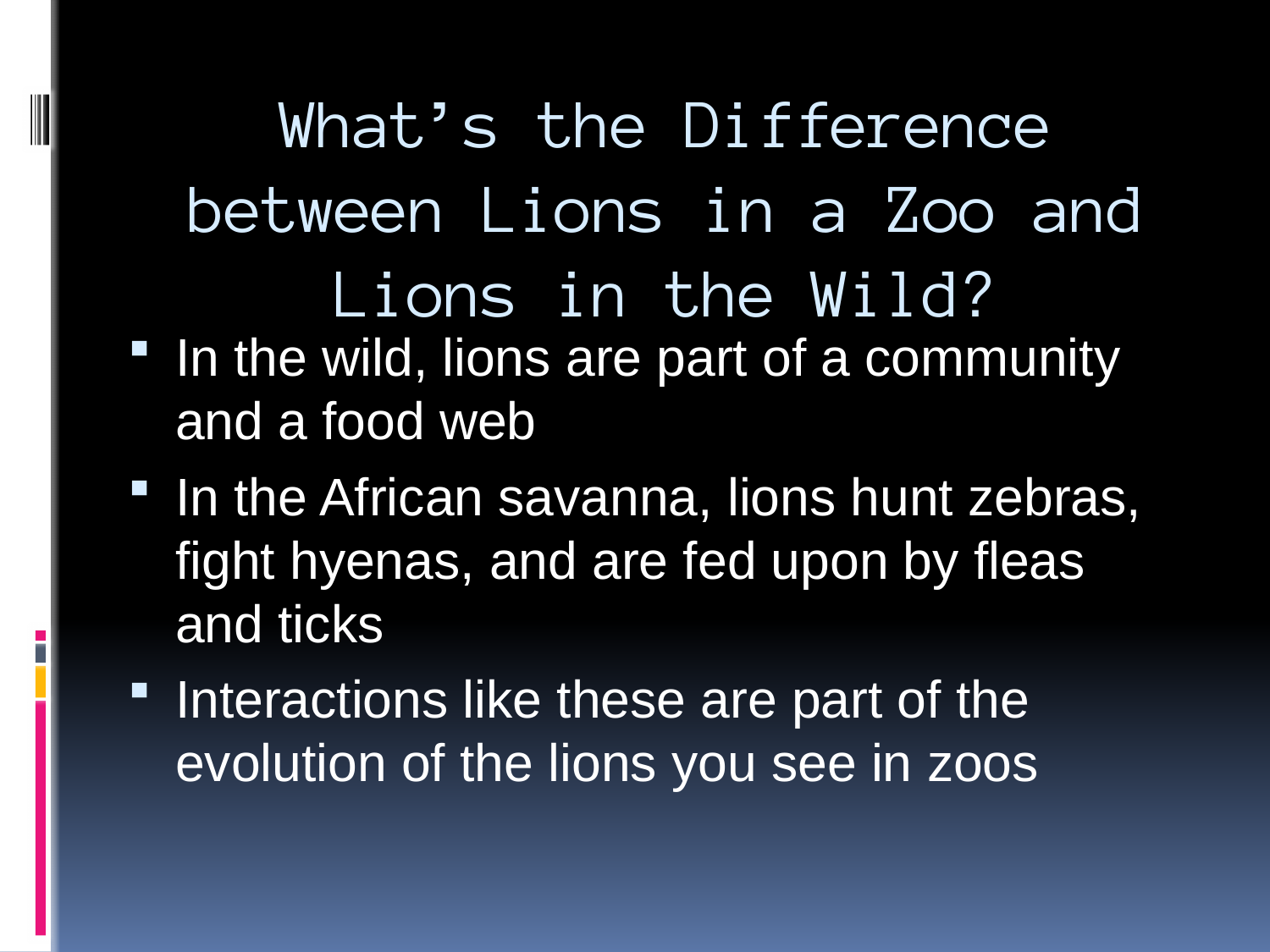

# What’s the Difference between Lions in a Zoo and Lions in the Wild?
In the wild, lions are part of a community and a food web
In the African savanna, lions hunt zebras, fight hyenas, and are fed upon by fleas and ticks
Interactions like these are part of the evolution of the lions you see in zoos